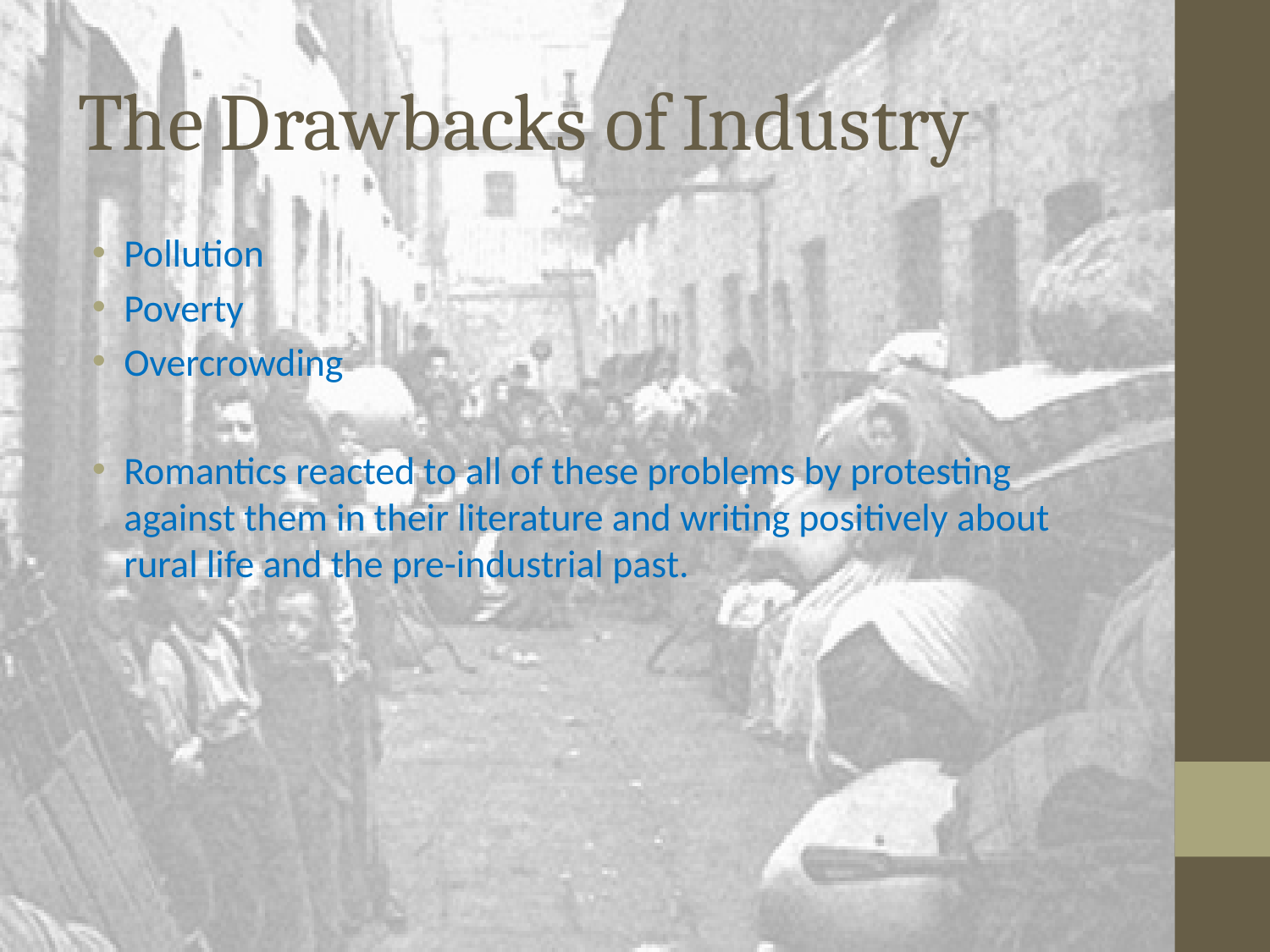

# The Drawbacks of Industry
Pollution
Poverty
Overcrowding

Romantics reacted to all of these problems by protesting against them in their literature and writing positively about rural life and the pre-industrial past.